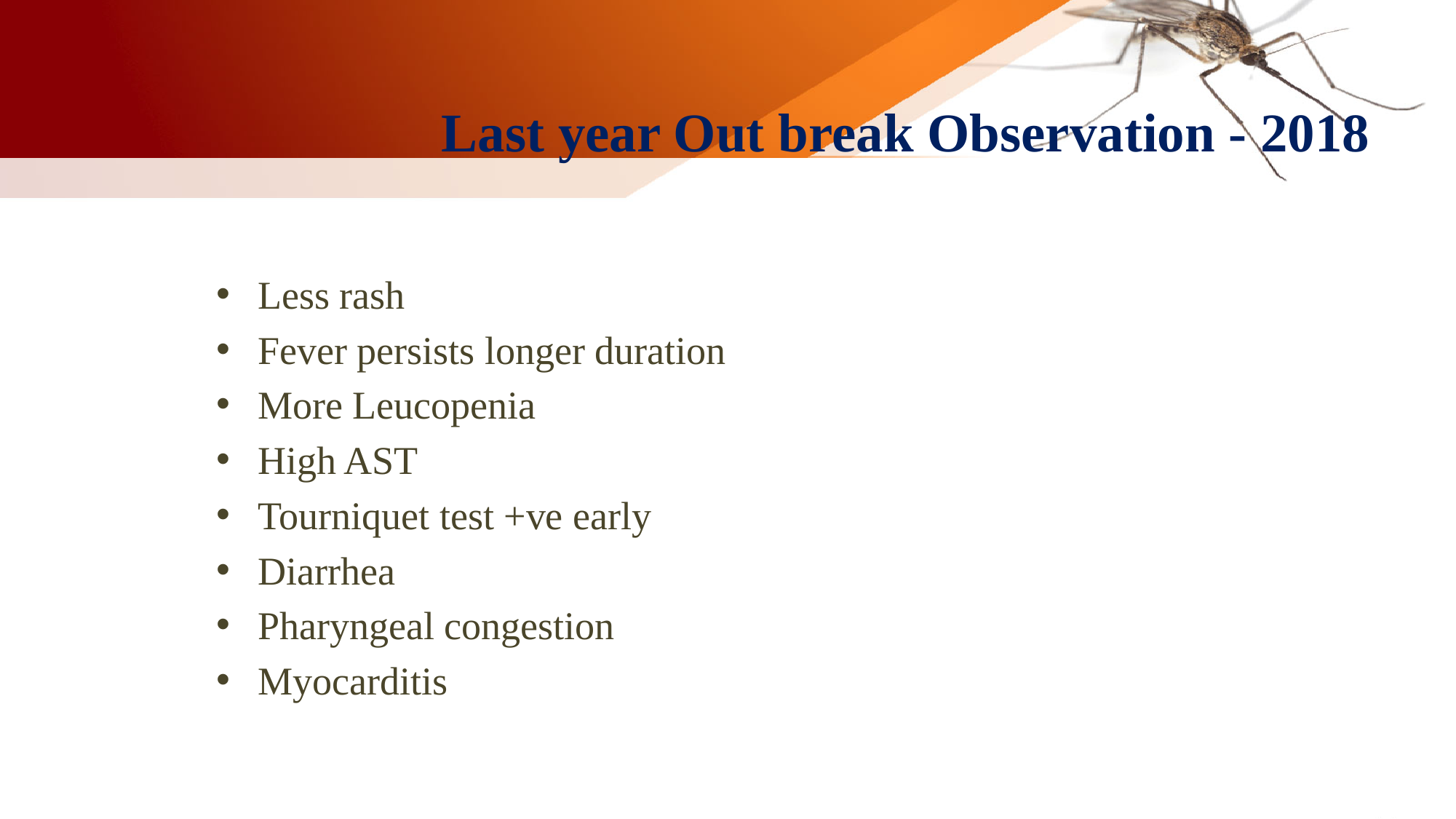

# Last year Out break Observation - 2018

Less rash
Fever persists longer duration
More Leucopenia
High AST
Tourniquet test +ve early
Diarrhea
Pharyngeal congestion
Myocarditis